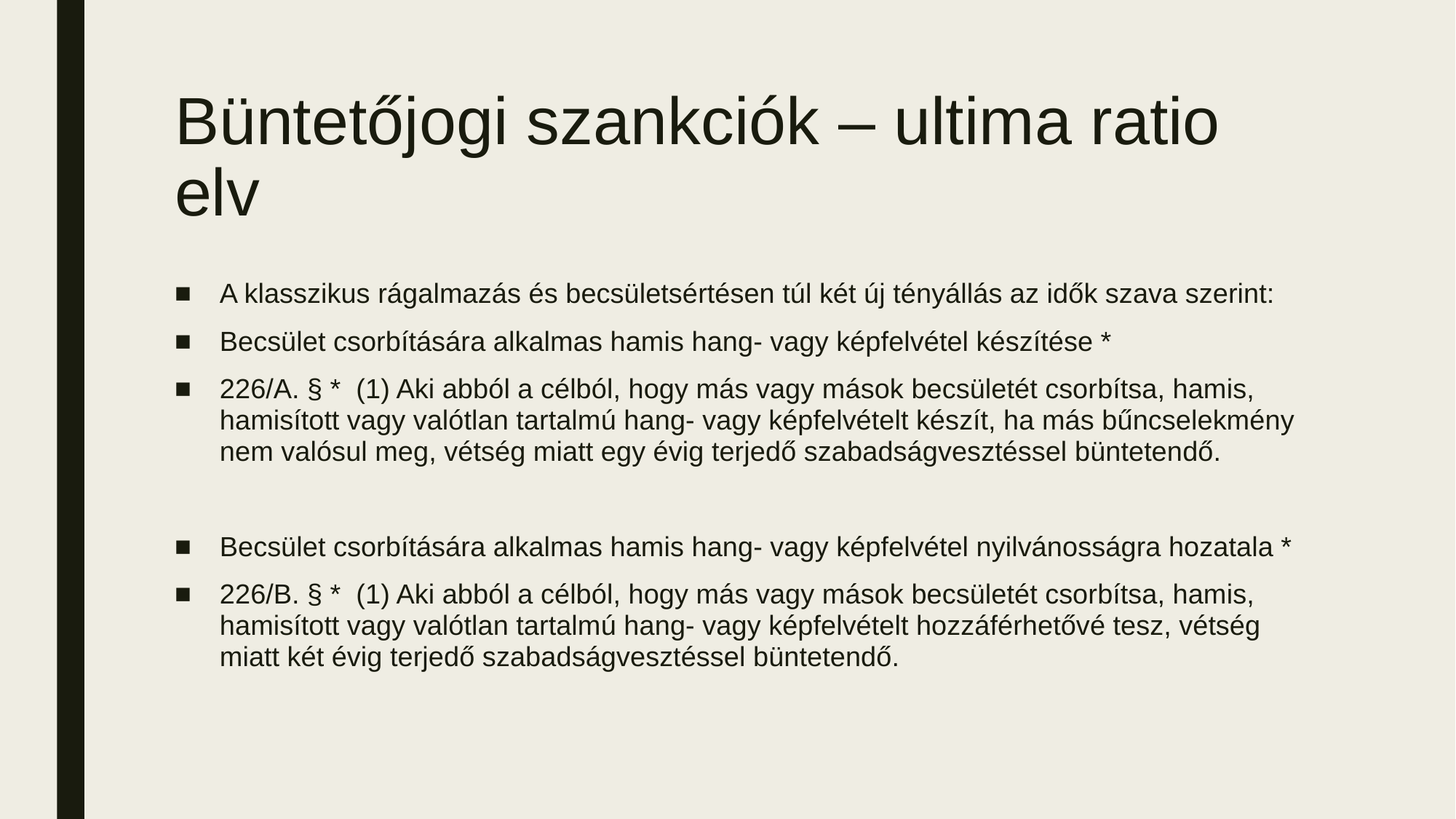

# Büntetőjogi szankciók – ultima ratio elv
A klasszikus rágalmazás és becsületsértésen túl két új tényállás az idők szava szerint:
Becsület csorbítására alkalmas hamis hang- vagy képfelvétel készítése *
226/A. § *  (1) Aki abból a célból, hogy más vagy mások becsületét csorbítsa, hamis, hamisított vagy valótlan tartalmú hang- vagy képfelvételt készít, ha más bűncselekmény nem valósul meg, vétség miatt egy évig terjedő szabadságvesztéssel büntetendő.

Becsület csorbítására alkalmas hamis hang- vagy képfelvétel nyilvánosságra hozatala *
226/B. § *  (1) Aki abból a célból, hogy más vagy mások becsületét csorbítsa, hamis, hamisított vagy valótlan tartalmú hang- vagy képfelvételt hozzáférhetővé tesz, vétség miatt két évig terjedő szabadságvesztéssel büntetendő.